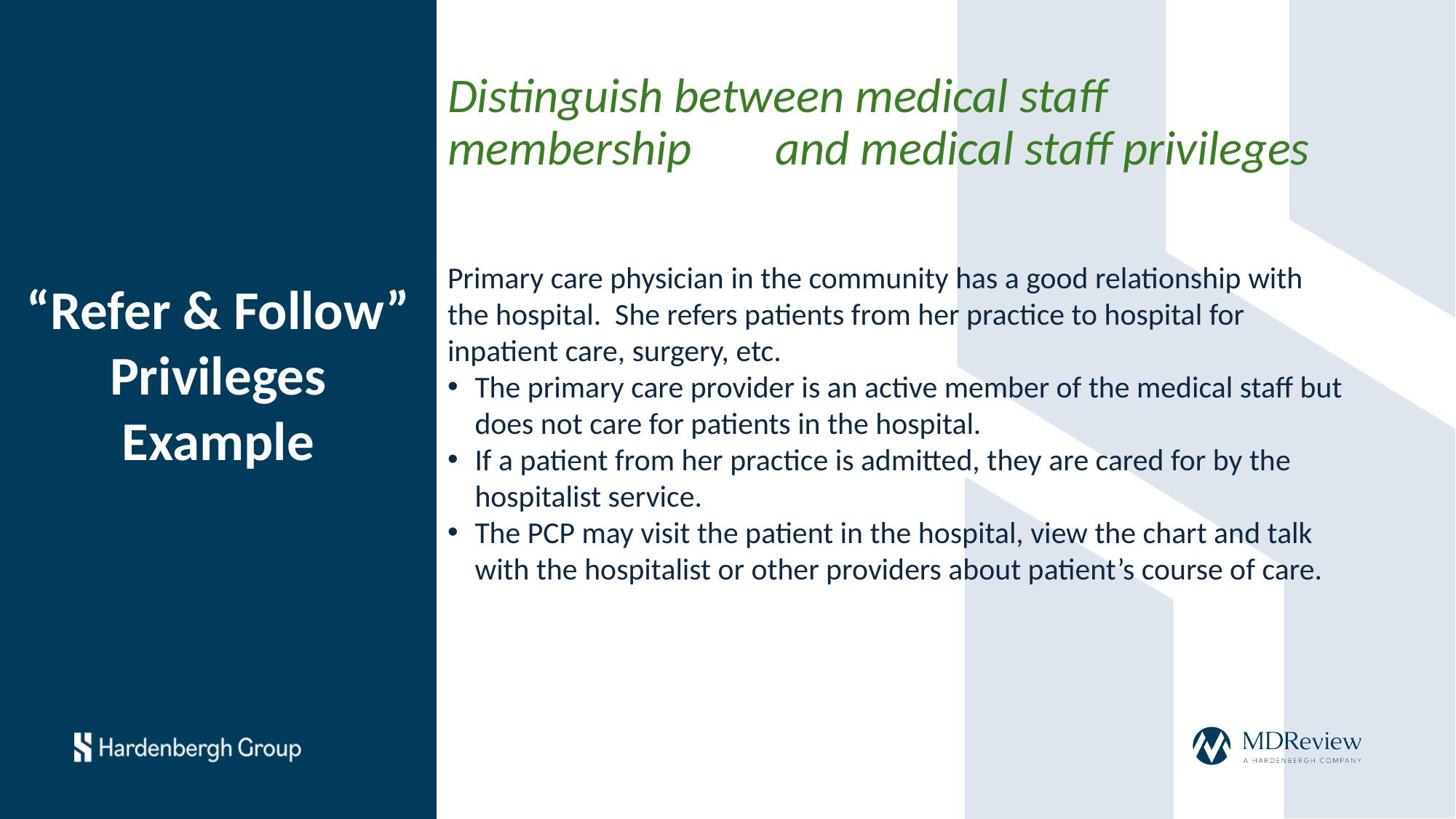

# Distinguish between medical staff membership 	and medical staff privileges
Primary care physician in the community has a good relationship with the hospital.  She refers patients from her practice to hospital for inpatient care, surgery, etc.
The primary care provider is an active member of the medical staff but does not care for patients in the hospital.
If a patient from her practice is admitted, they are cared for by the hospitalist service.
The PCP may visit the patient in the hospital, view the chart and talk with the hospitalist or other providers about patient’s course of care.

“Refer & Follow” Privileges
Example